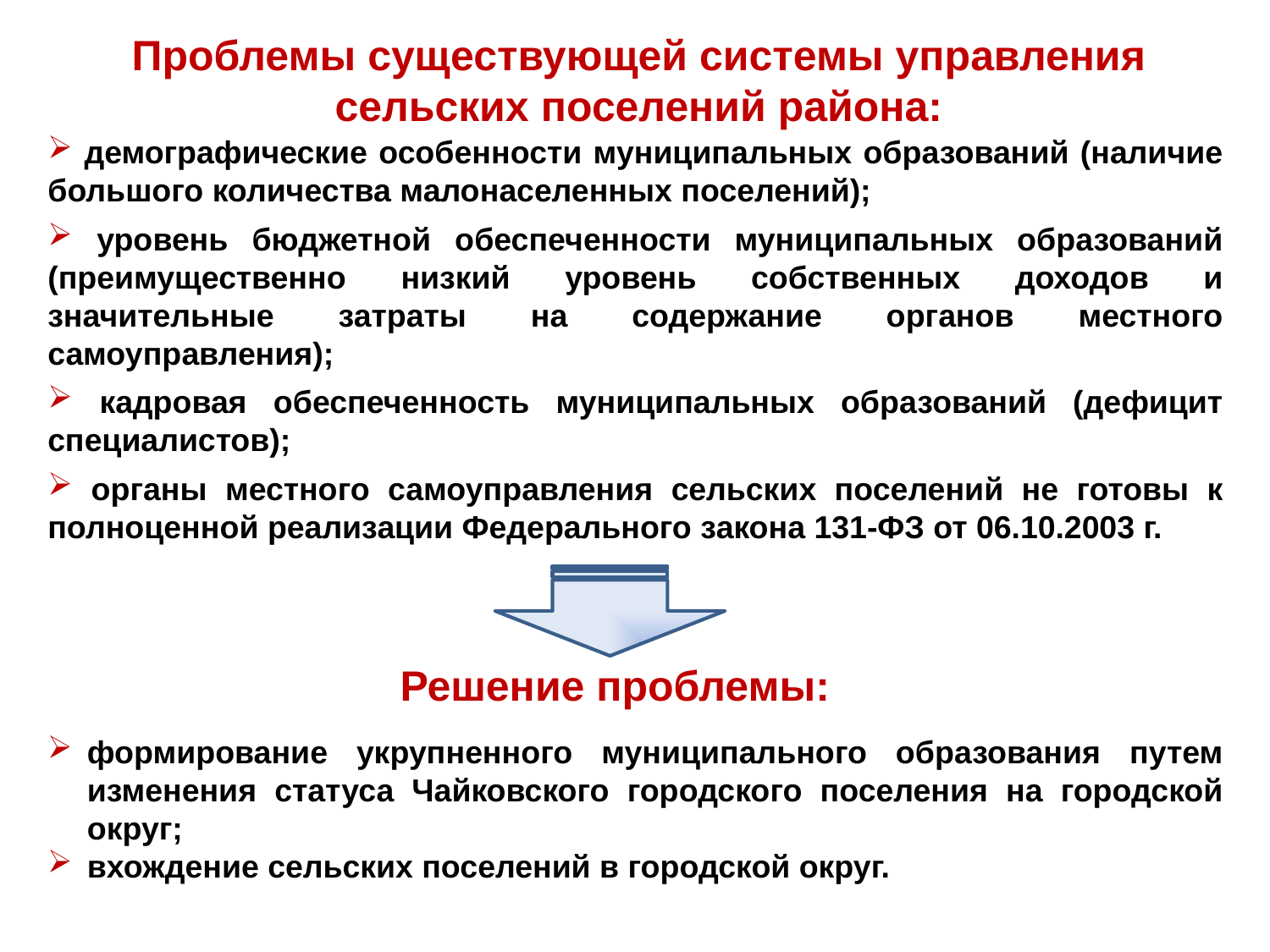

Проблемы существующей системы управления сельских поселений района:
 демографические особенности муниципальных образований (наличие большого количества малонаселенных поселений);
 уровень бюджетной обеспеченности муниципальных образований (преимущественно низкий уровень собственных доходов и значительные затраты на содержание органов местного самоуправления);
 кадровая обеспеченность муниципальных образований (дефицит специалистов);
 органы местного самоуправления сельских поселений не готовы к полноценной реализации Федерального закона 131-ФЗ от 06.10.2003 г.

Решение проблемы:
формирование укрупненного муниципального образования путем изменения статуса Чайковского городского поселения на городской округ;
вхождение сельских поселений в городской округ.